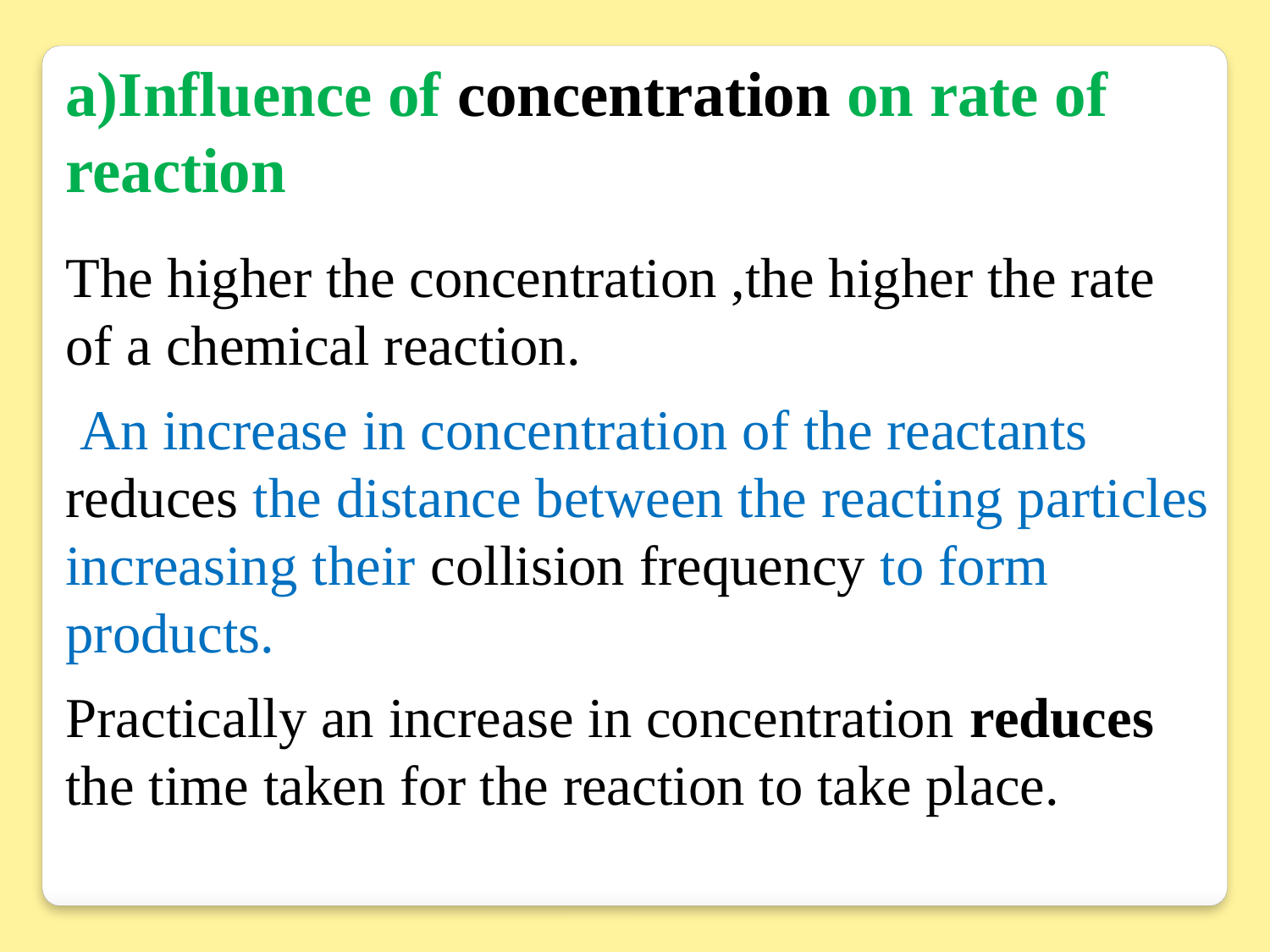

a)Influence of concentration on rate of reaction

The higher the concentration ,the higher the rate of a chemical reaction.

 An increase in concentration of the reactants reduces the distance between the reacting particles increasing their collision frequency to form products.

Practically an increase in concentration reduces the time taken for the reaction to take place.